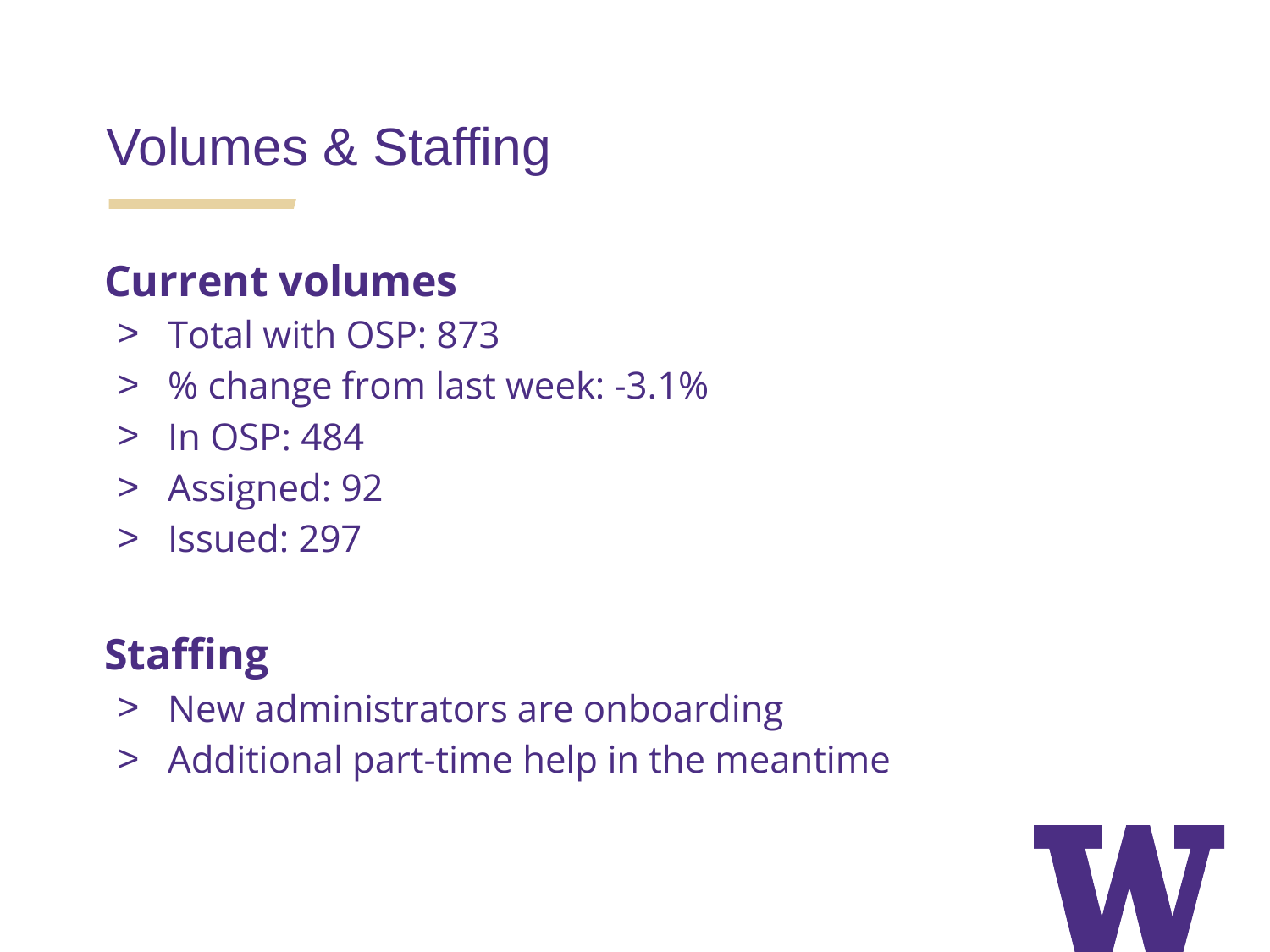

# Volumes & Staffing
Current volumes
Total with OSP: 873
% change from last week: -3.1%
In OSP: 484
Assigned: 92
Issued: 297

Staffing
New administrators are onboarding
Additional part-time help in the meantime